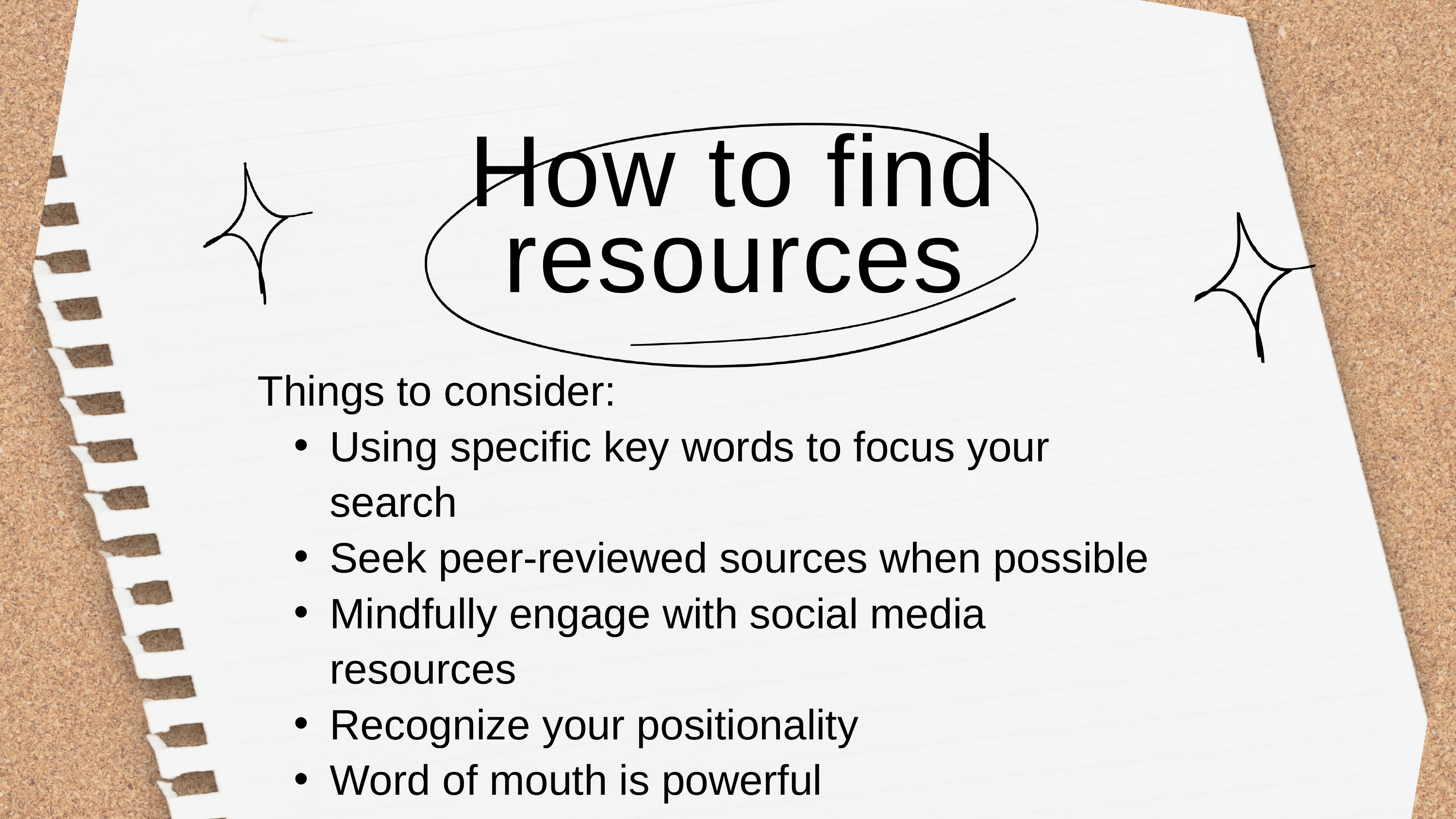

How to find resources

Things to consider:
Using specific key words to focus your search
Seek peer-reviewed sources when possible
Mindfully engage with social media resources
Recognize your positionality
Word of mouth is powerful
Use the SEARCH method